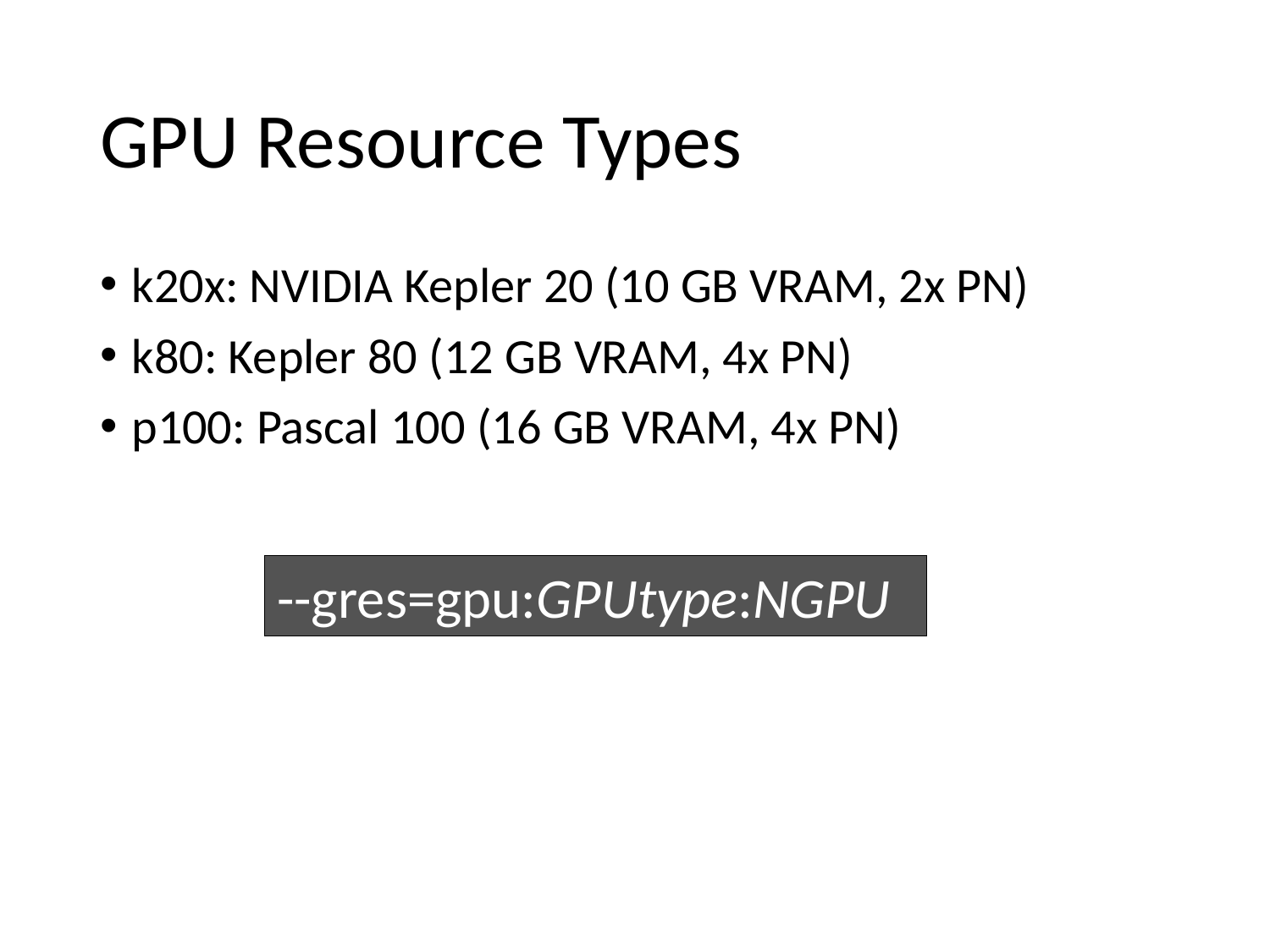

# GPU Resource Types
k20x: NVIDIA Kepler 20 (10 GB VRAM, 2x PN)
k80: Kepler 80 (12 GB VRAM, 4x PN)
p100: Pascal 100 (16 GB VRAM, 4x PN)
--gres=gpu:GPUtype:NGPU